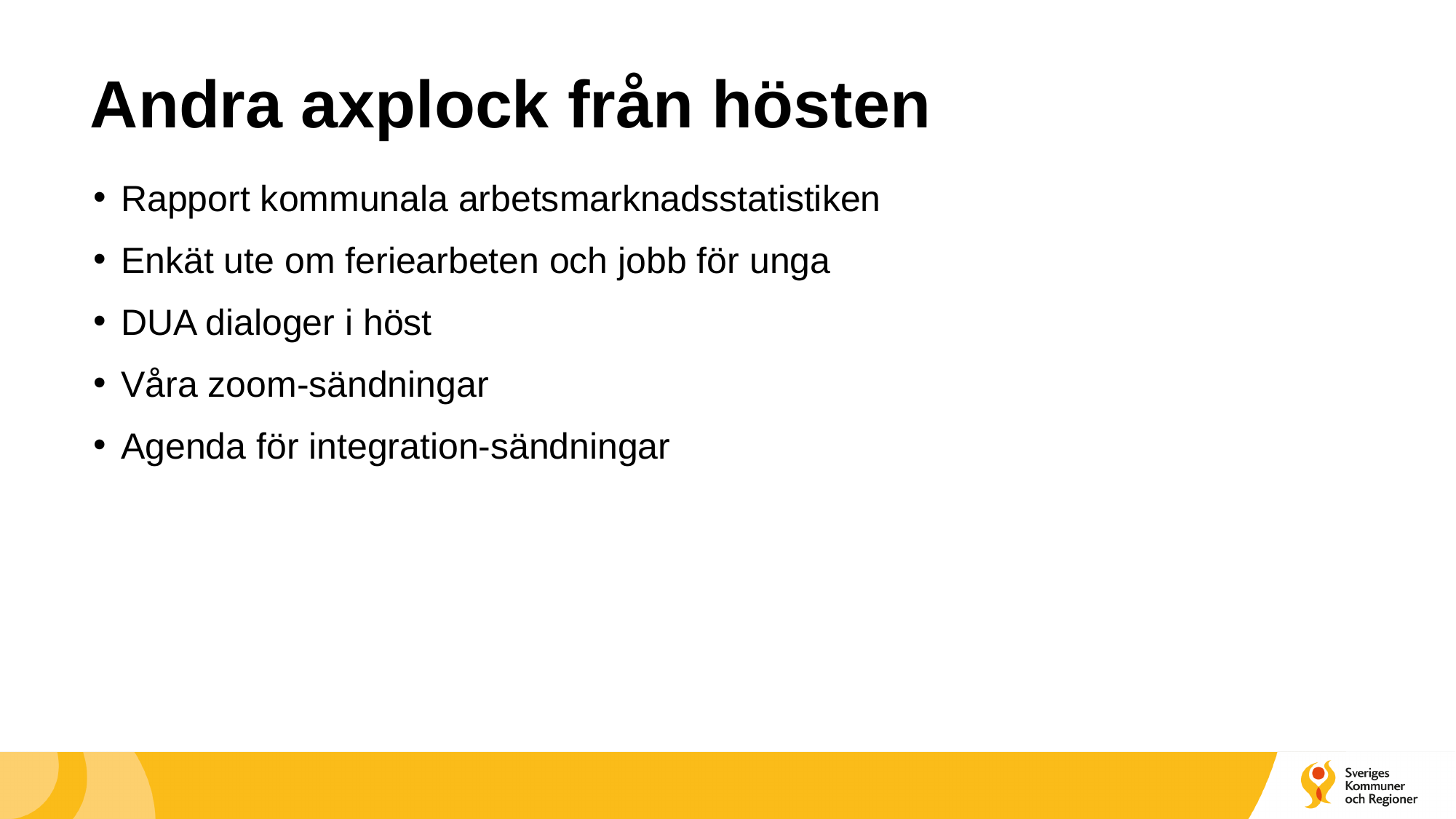

# Andra axplock från hösten
Rapport kommunala arbetsmarknadsstatistiken
Enkät ute om feriearbeten och jobb för unga
DUA dialoger i höst
Våra zoom-sändningar
Agenda för integration-sändningar